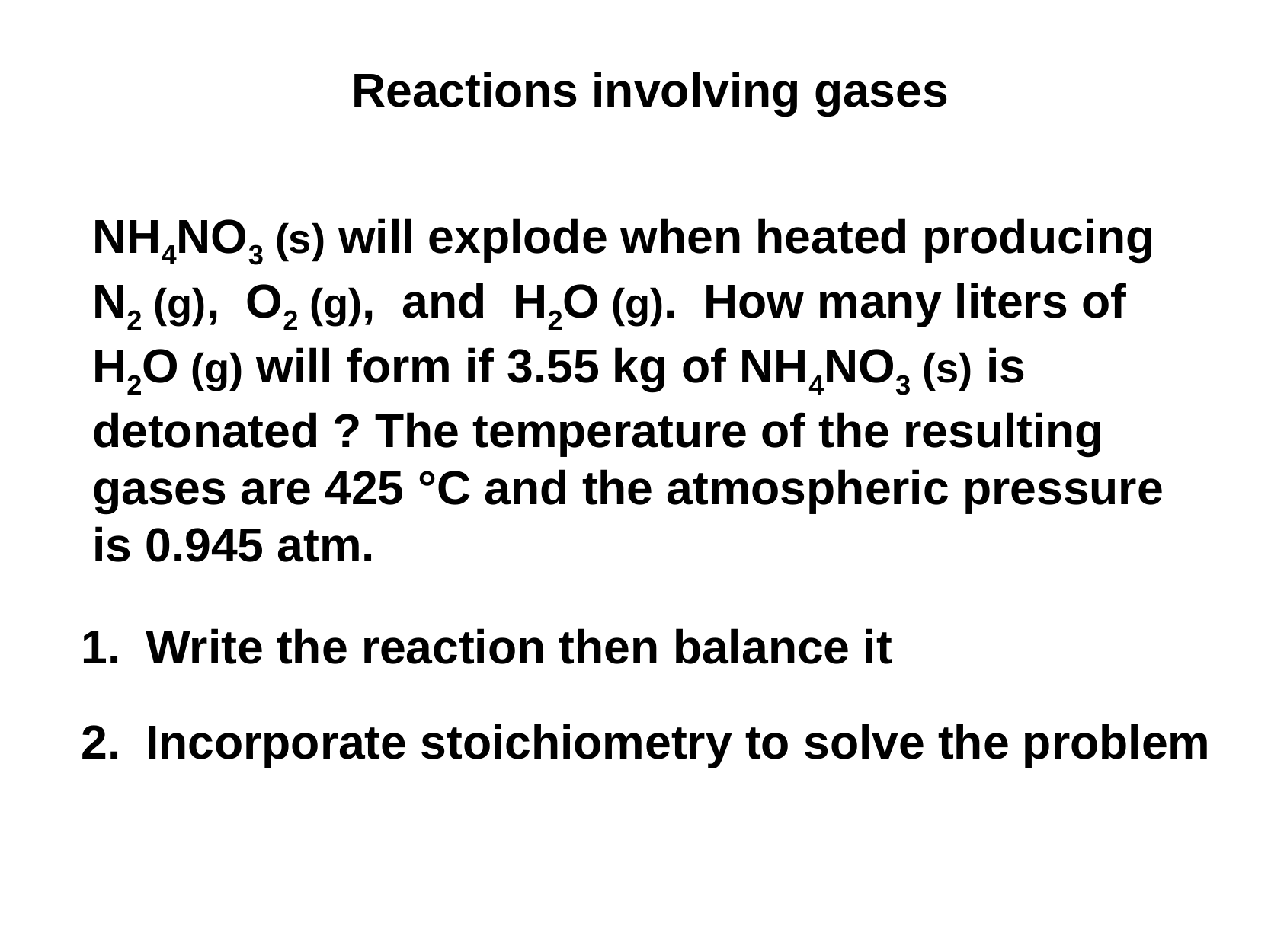

Reactions involving gases
NH4NO3 (s) will explode when heated producing N2 (g),  O2 (g),  and  H2O (g).  How many liters of H2O (g) will form if 3.55 kg of NH4NO3 (s) is detonated ? The temperature of the resulting gases are 425 °C and the atmospheric pressure is 0.945 atm.
Write the reaction then balance it
Incorporate stoichiometry to solve the problem